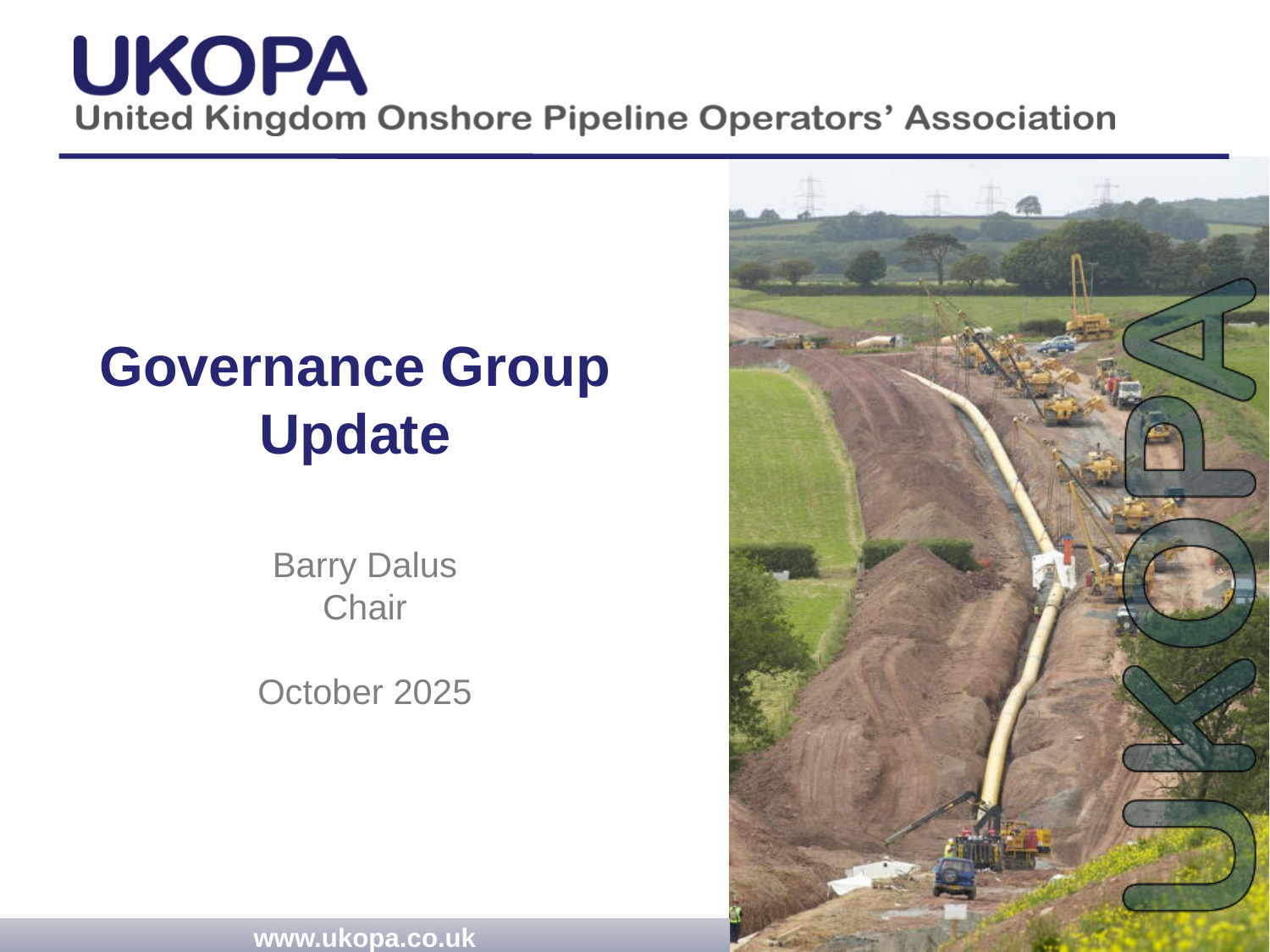

# Governance Group Update
Barry Dalus
Chair

October 2025